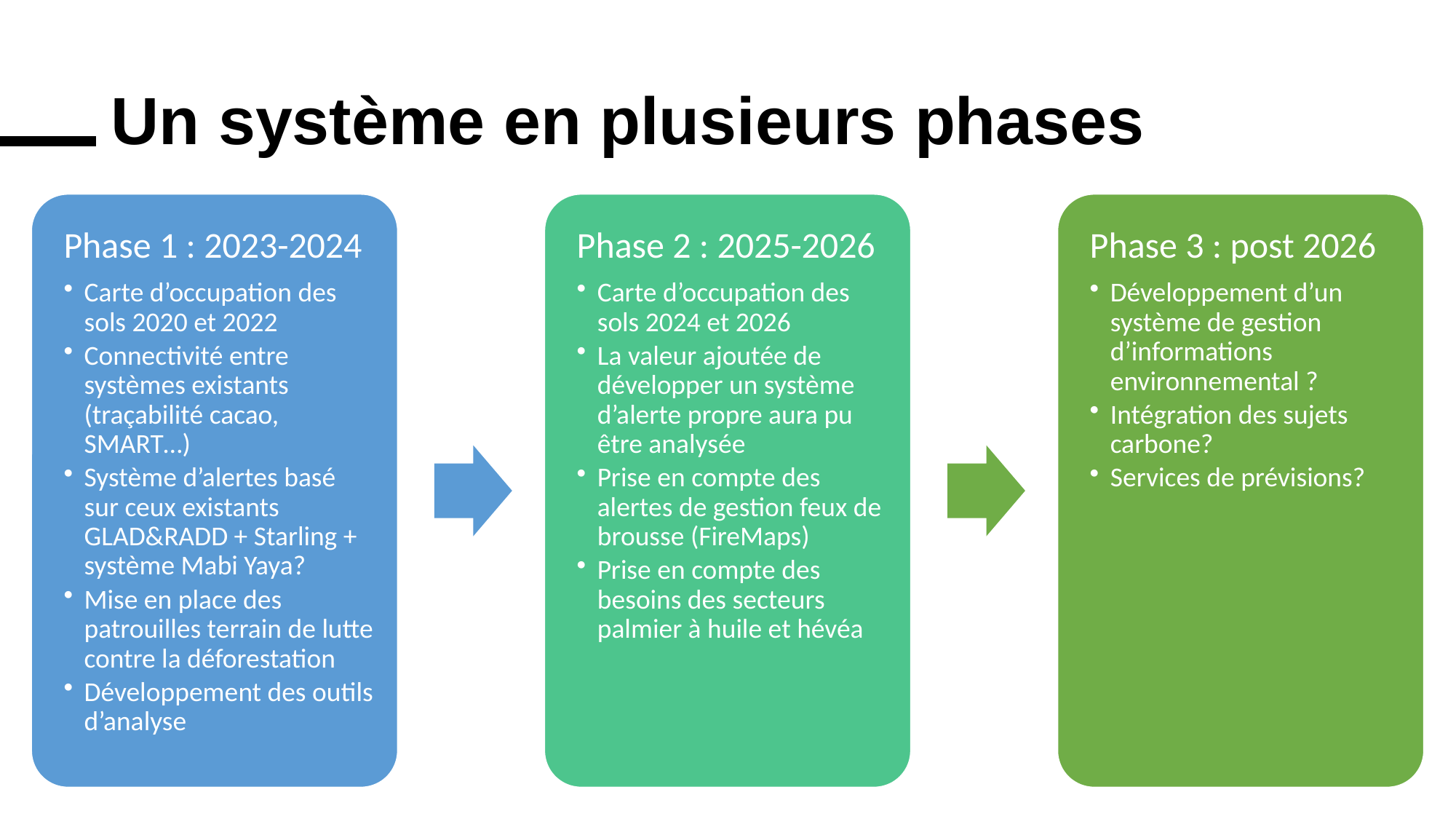

# Un système en plusieurs phases
Phase 1 : 2023-2024
Carte d’occupation des sols 2020 et 2022
Connectivité entre systèmes existants (traçabilité cacao, SMART…)
Système d’alertes basé sur ceux existants GLAD&RADD + Starling + système Mabi Yaya?
Mise en place des patrouilles terrain de lutte contre la déforestation
Développement des outils d’analyse

Phase 2 : 2025-2026
Carte d’occupation des sols 2024 et 2026
La valeur ajoutée de développer un système d’alerte propre aura pu être analysée
Prise en compte des alertes de gestion feux de brousse (FireMaps)
Prise en compte des besoins des secteurs palmier à huile et hévéa

Phase 3 : post 2026
Développement d’un système de gestion d’informations environnemental ?
Intégration des sujets carbone?
Services de prévisions?